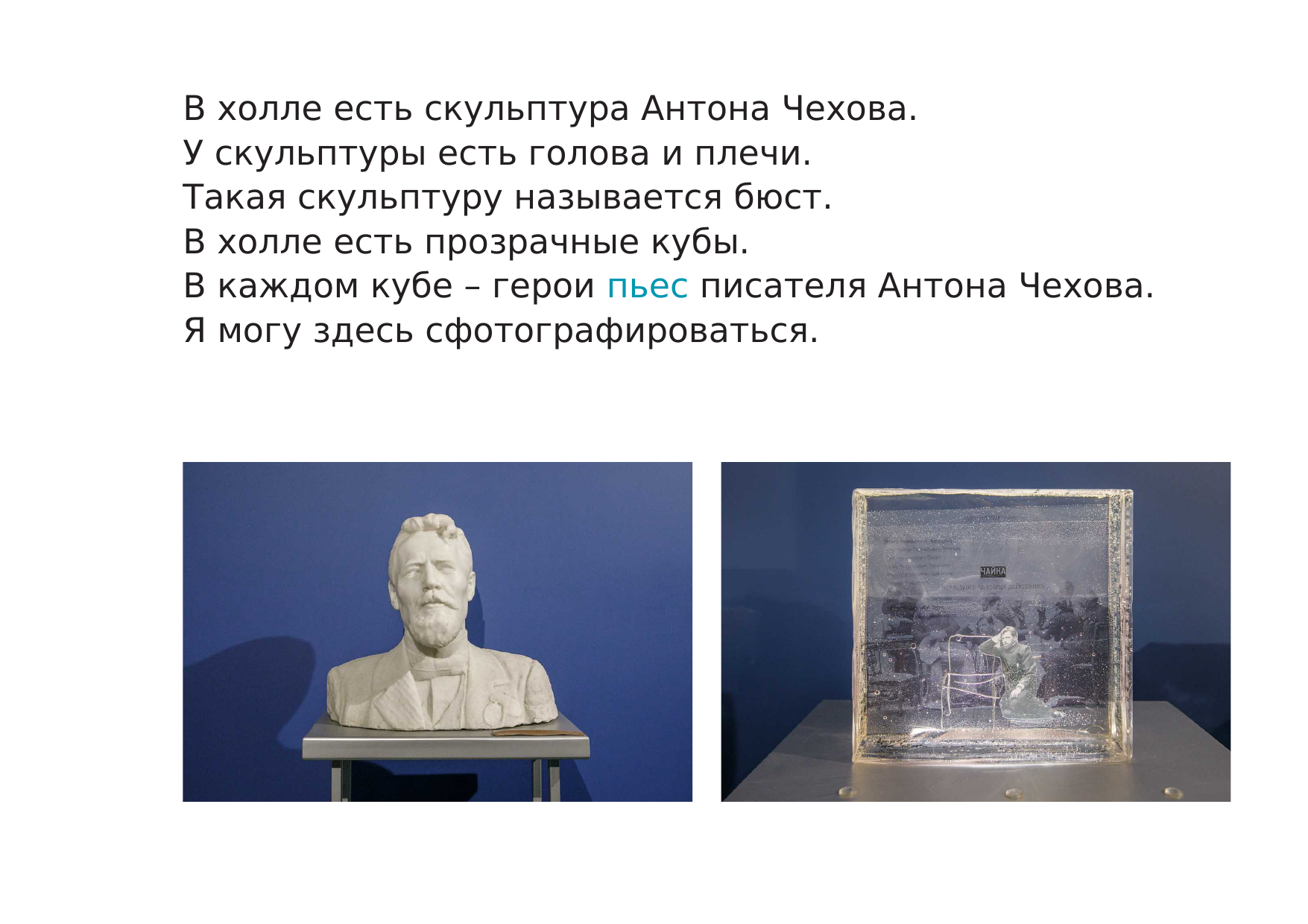

В холле есть скульптура Антона Чехова.
У скульптуры есть голова и плечи.
Такая скульптуру называется бюст.
В холле есть прозрачные кубы.
В каждом кубе – герои пьес писателя Антона Чехова.
Я могу здесь сфотографироваться.